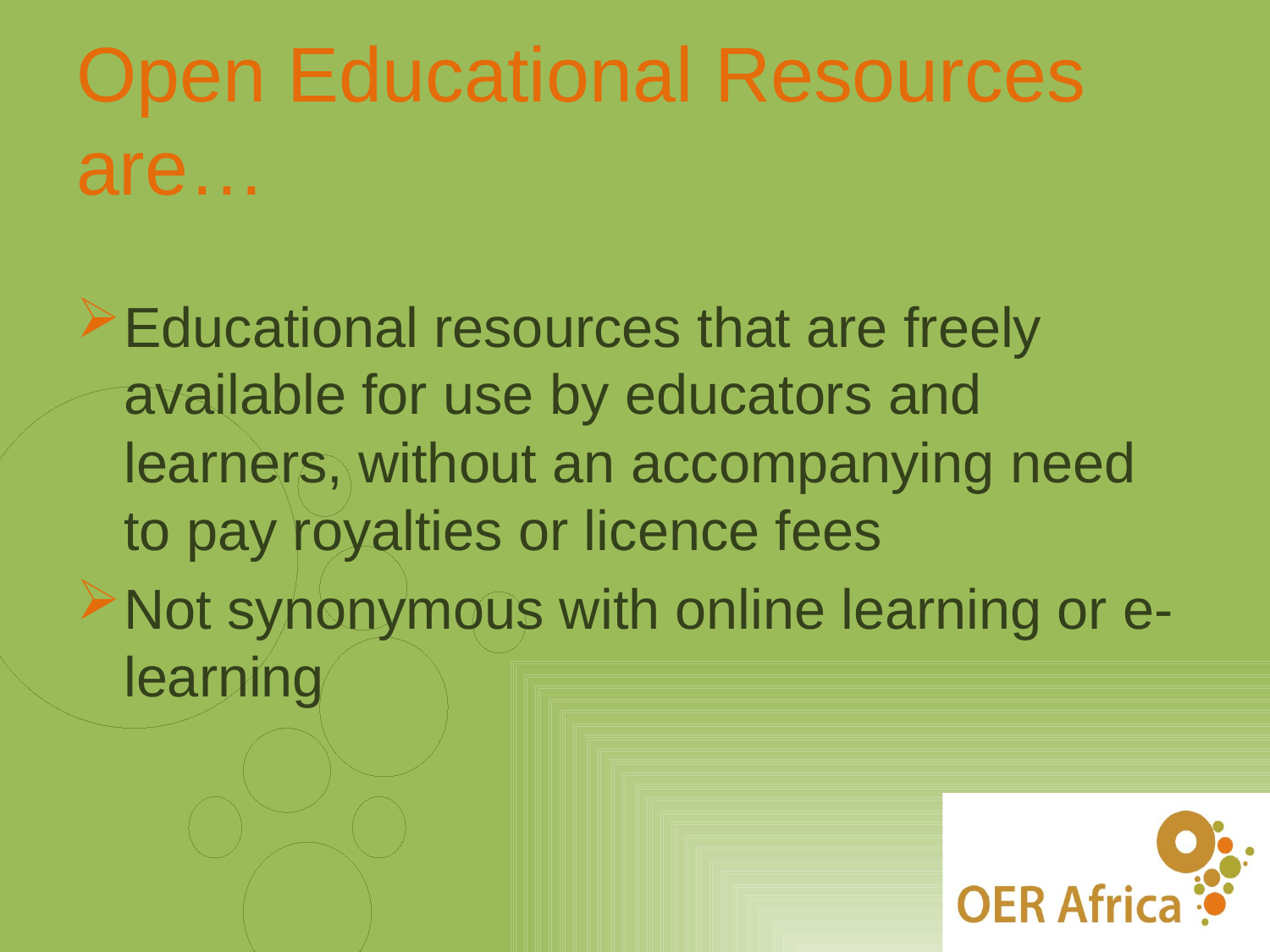

# Open Educational Resources are…

Educational resources that are freely available for use by educators and learners, without an accompanying need to pay royalties or licence fees
Not synonymous with online learning or e-learning